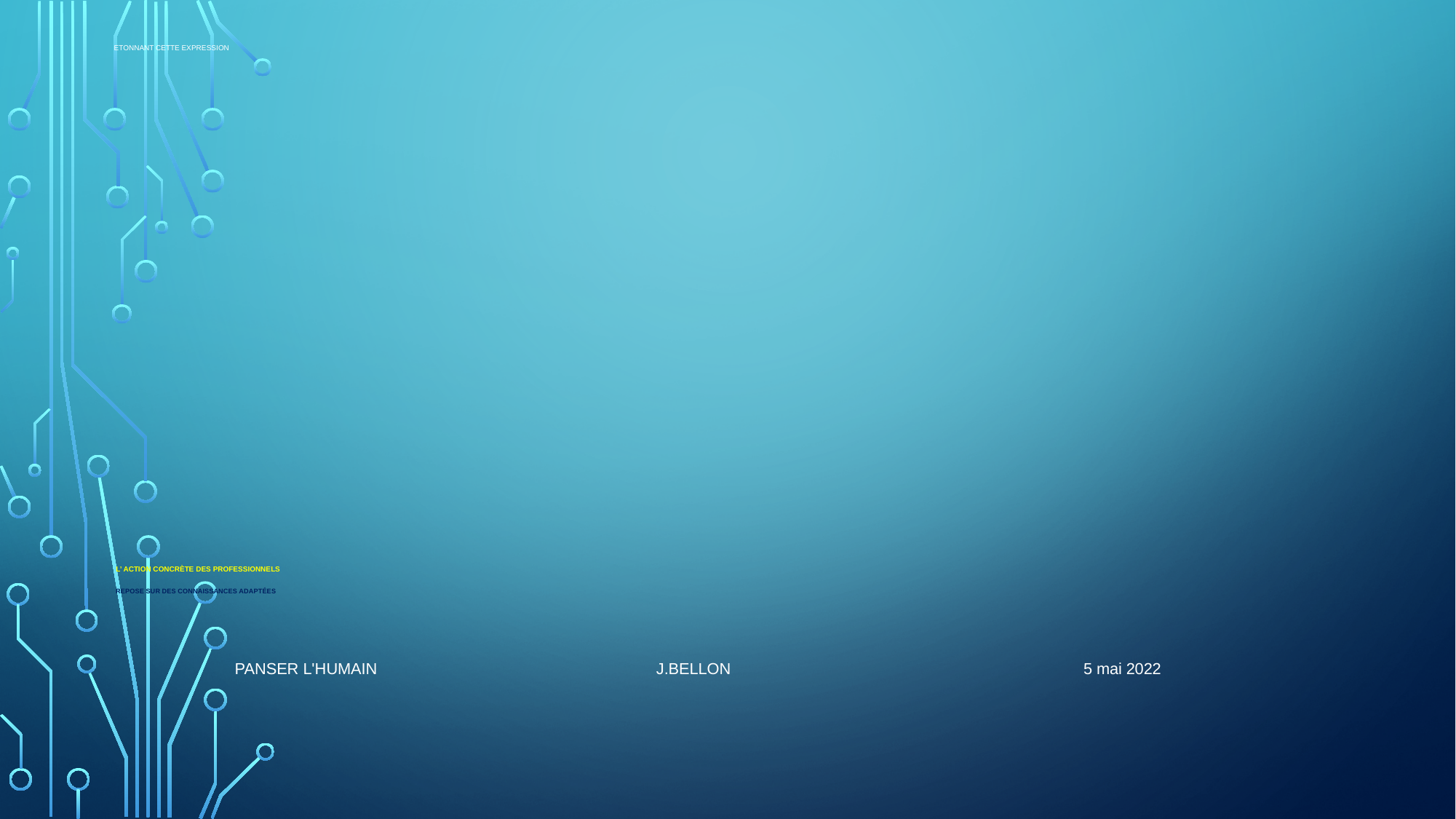

# Etonnant cette Expression L’ action concrète des professionnels repose sur des connaissances adaptées

Panser l'humain                                                                J.Bellon
5 mai 2022